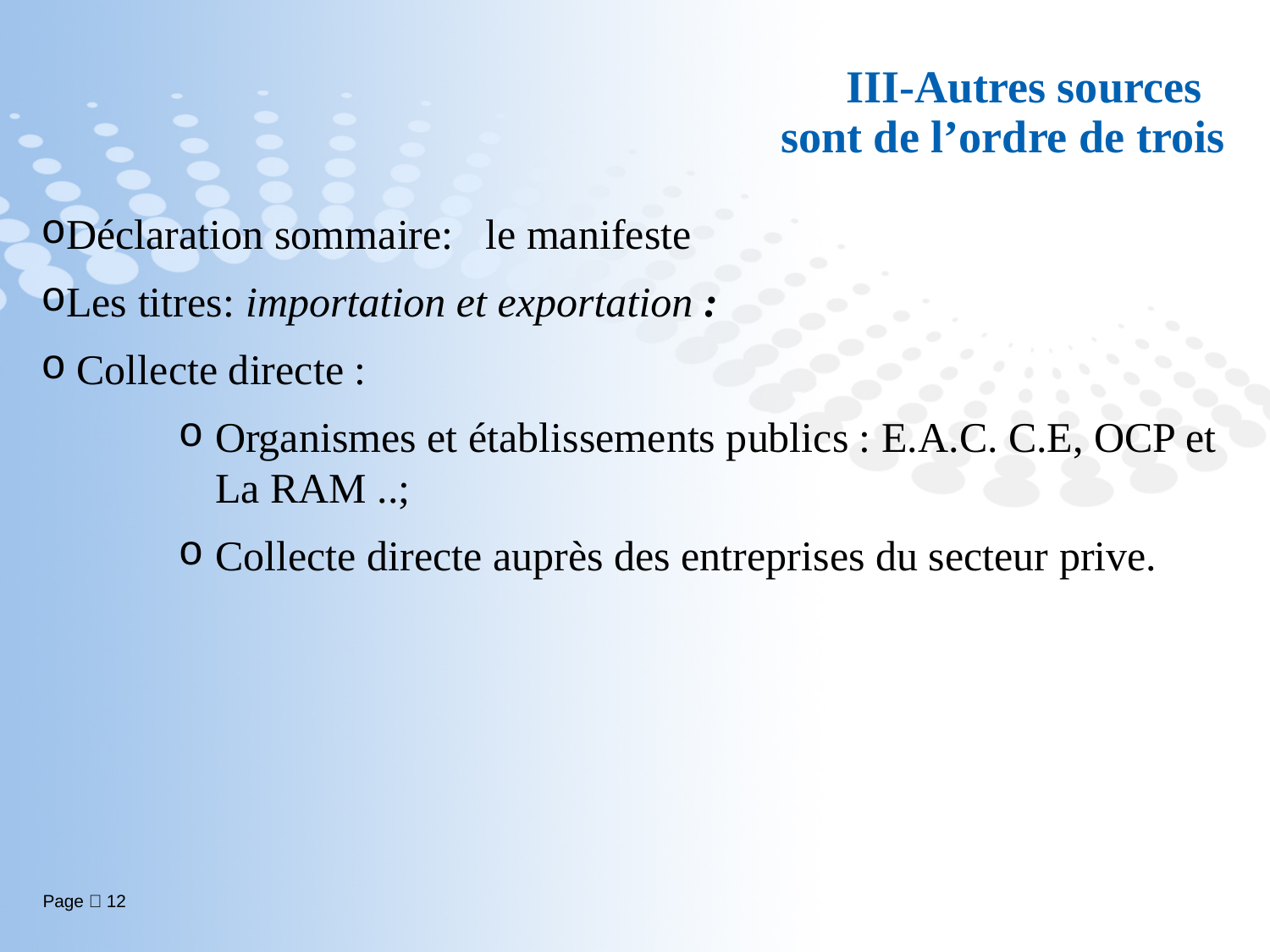

# III-Autres sources  sont de l’ordre de trois
Déclaration sommaire:   le manifeste
Les titres: importation et exportation :
 Collecte directe :
Organismes et établissements publics : E.A.C. C.E, OCP et La RAM ..;
Collecte directe auprès des entreprises du secteur prive.